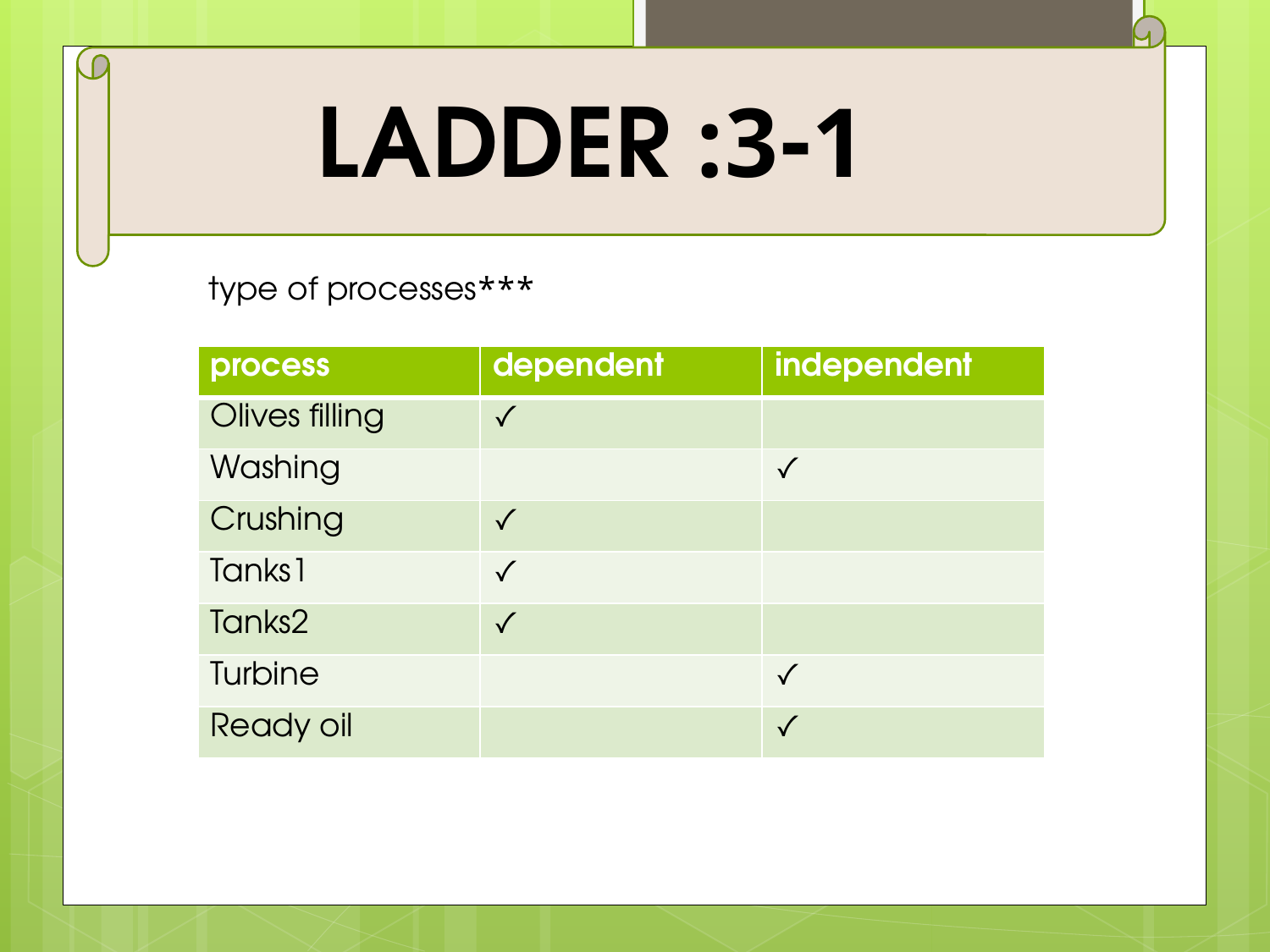

3-1: ladder
***type of processes
| process | dependent | independent |
| --- | --- | --- |
| Olives filling | ✓ |  |
| Washing |  | ✓ |
| Crushing | ✓ |  |
| Tanks1 | ✓ |  |
| Tanks2 | ✓ |  |
| Turbine |  | ✓ |
| Ready oil |  | ✓ |